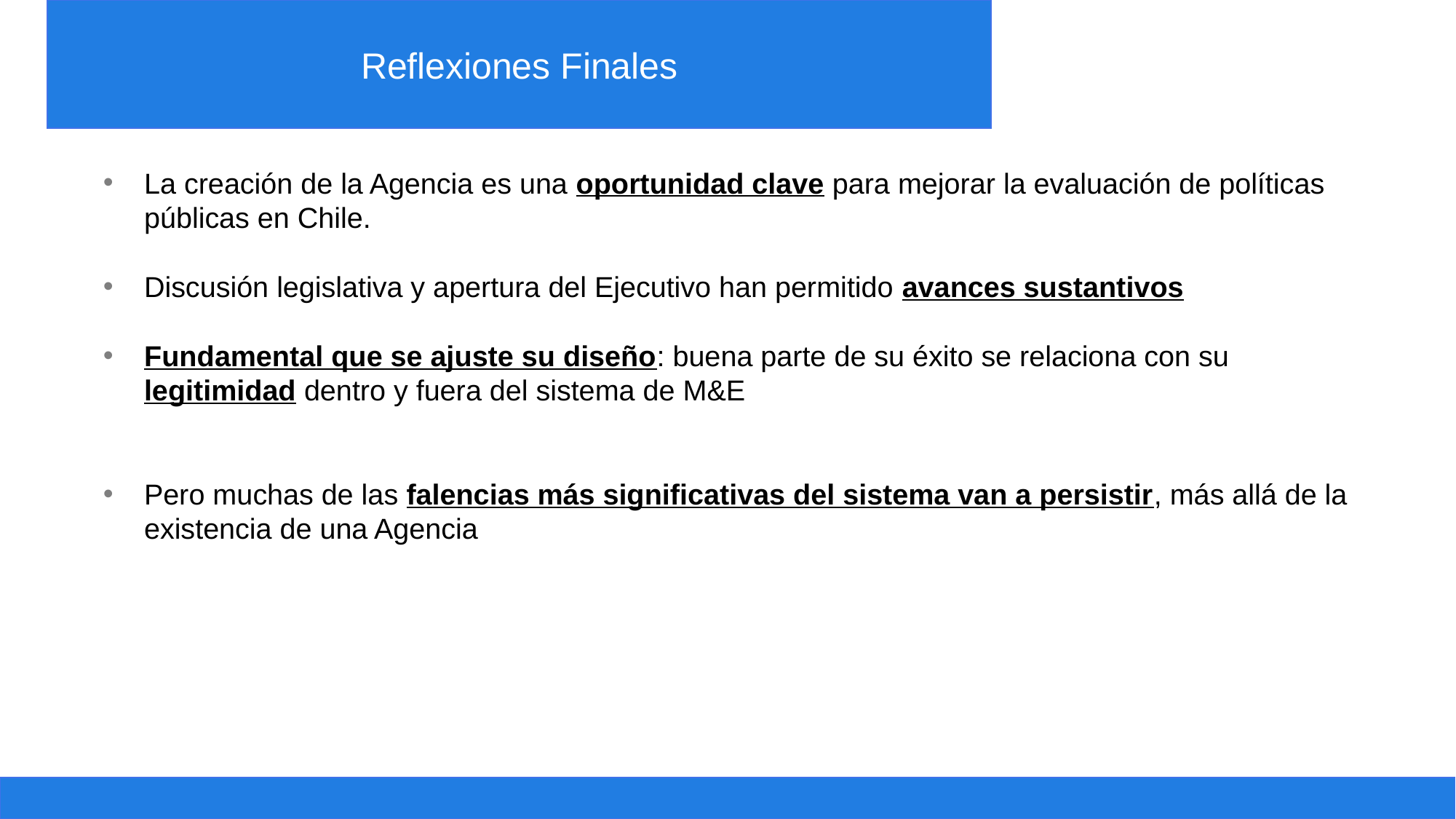

Reflexiones Finales
Presentación
La creación de la Agencia es una oportunidad clave para mejorar la evaluación de políticas públicas en Chile.

Discusión legislativa y apertura del Ejecutivo han permitido avances sustantivos

Fundamental que se ajuste su diseño: buena parte de su éxito se relaciona con su legitimidad dentro y fuera del sistema de M&E

Pero muchas de las falencias más significativas del sistema van a persistir, más allá de la existencia de una Agencia